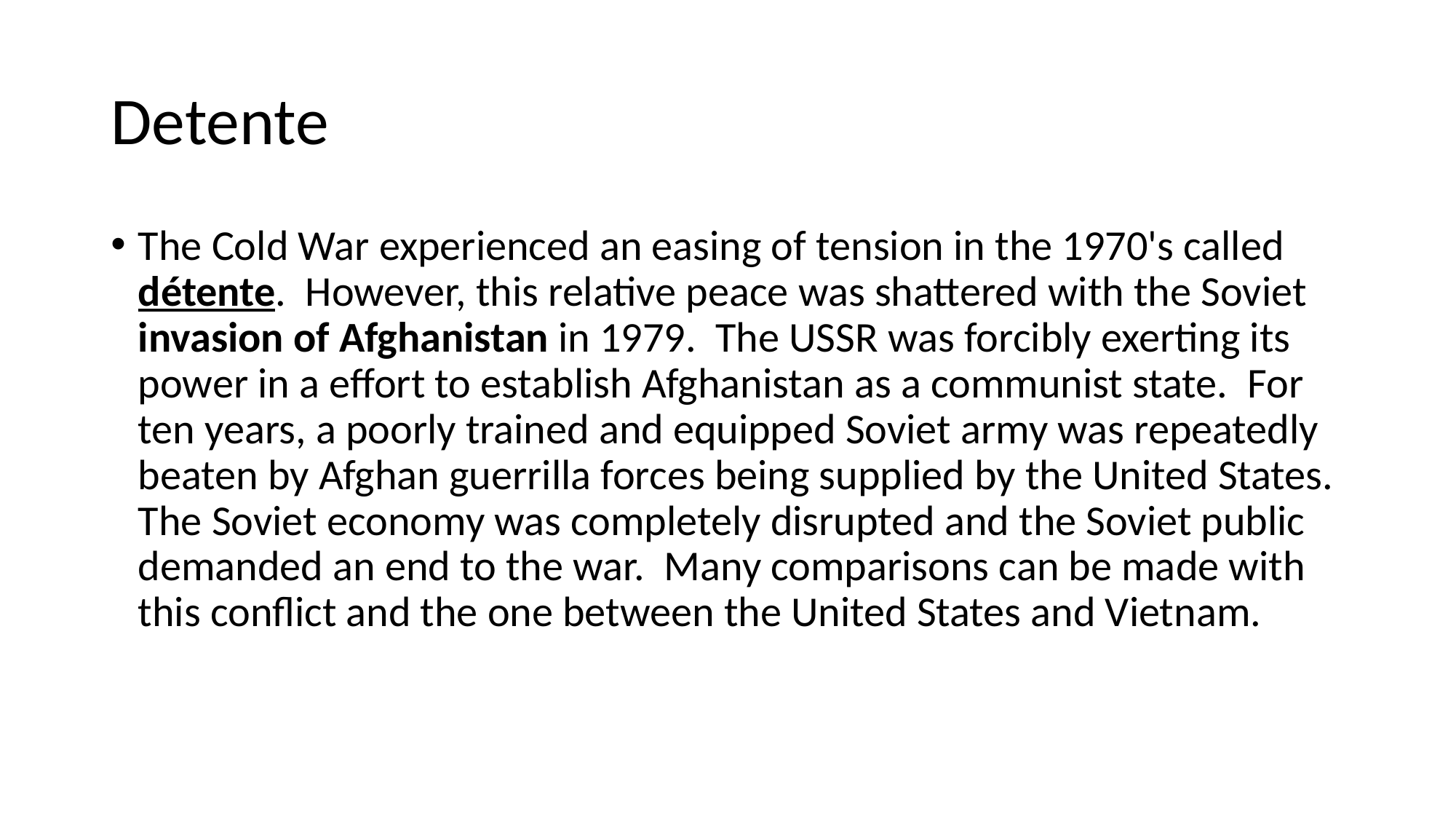

# Detente
The Cold War experienced an easing of tension in the 1970's called détente.  However, this relative peace was shattered with the Soviet invasion of Afghanistan in 1979.  The USSR was forcibly exerting its power in a effort to establish Afghanistan as a communist state.  For ten years, a poorly trained and equipped Soviet army was repeatedly beaten by Afghan guerrilla forces being supplied by the United States.  The Soviet economy was completely disrupted and the Soviet public demanded an end to the war.  Many comparisons can be made with this conflict and the one between the United States and Vietnam.